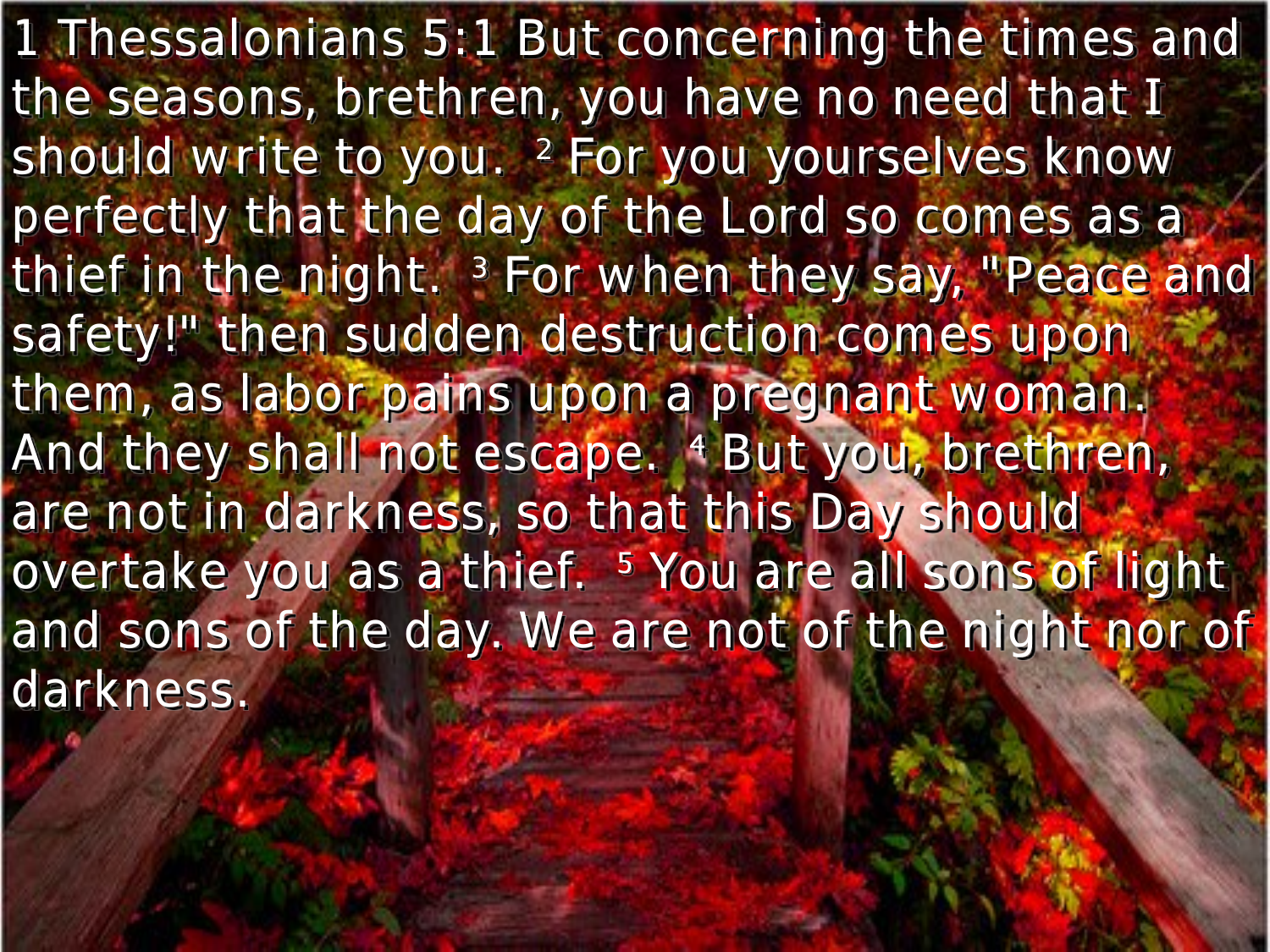

1 Thessalonians 5:1 But concerning the times and the seasons, brethren, you have no need that I should write to you.  2 For you yourselves know perfectly that the day of the Lord so comes as a thief in the night.  3 For when they say, "Peace and safety!" then sudden destruction comes upon them, as labor pains upon a pregnant woman. And they shall not escape.  4 But you, brethren, are not in darkness, so that this Day should overtake you as a thief.  5 You are all sons of light and sons of the day. We are not of the night nor of darkness.